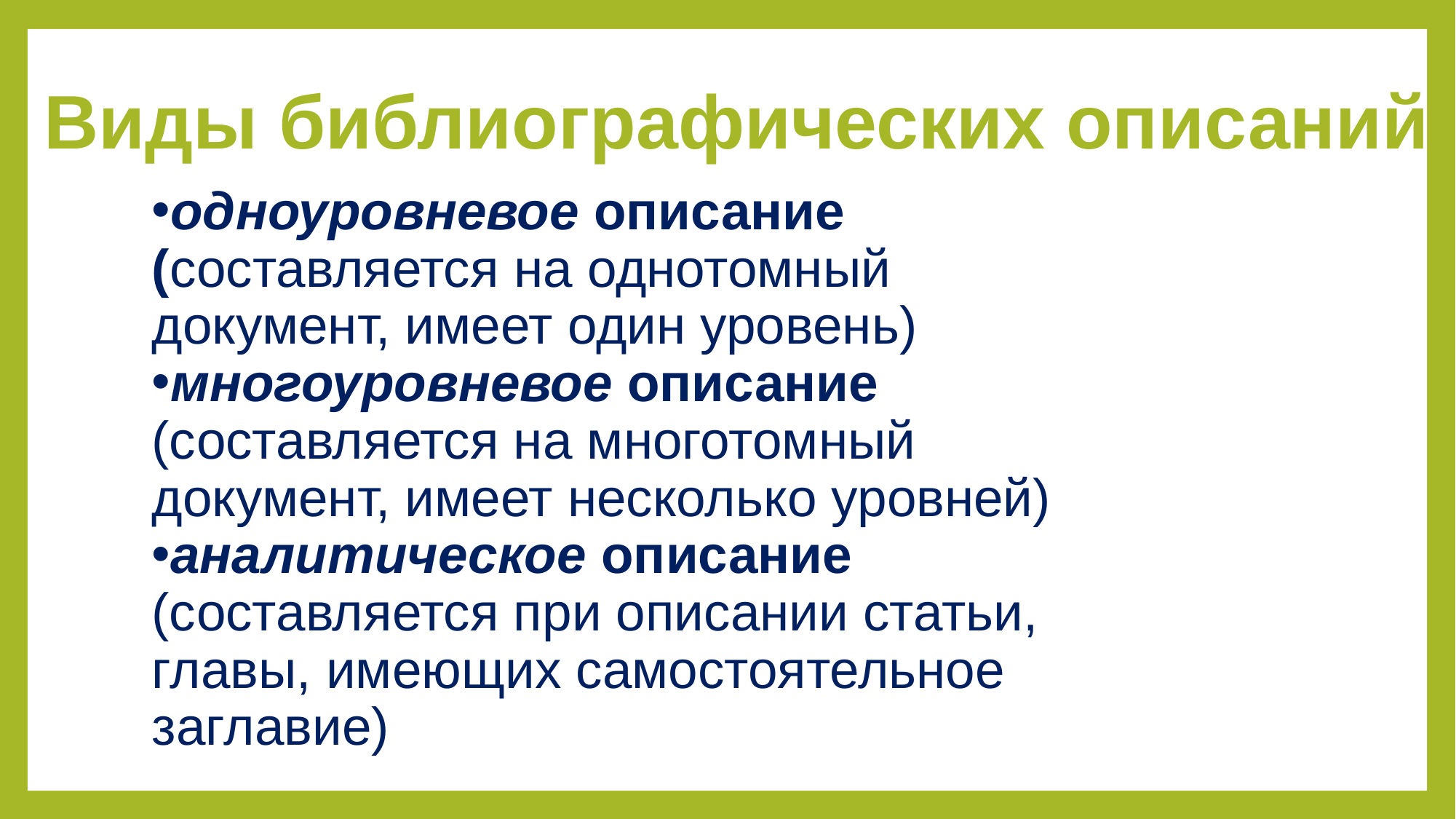

Виды библиографических описаний
одноуровневое описание (составляется на однотомный документ, имеет один уровень)
многоуровневое описание (составляется на многотомный документ, имеет несколько уровней)
аналитическое описание (составляется при описании статьи, главы, имеющих самостоятельное заглавие)